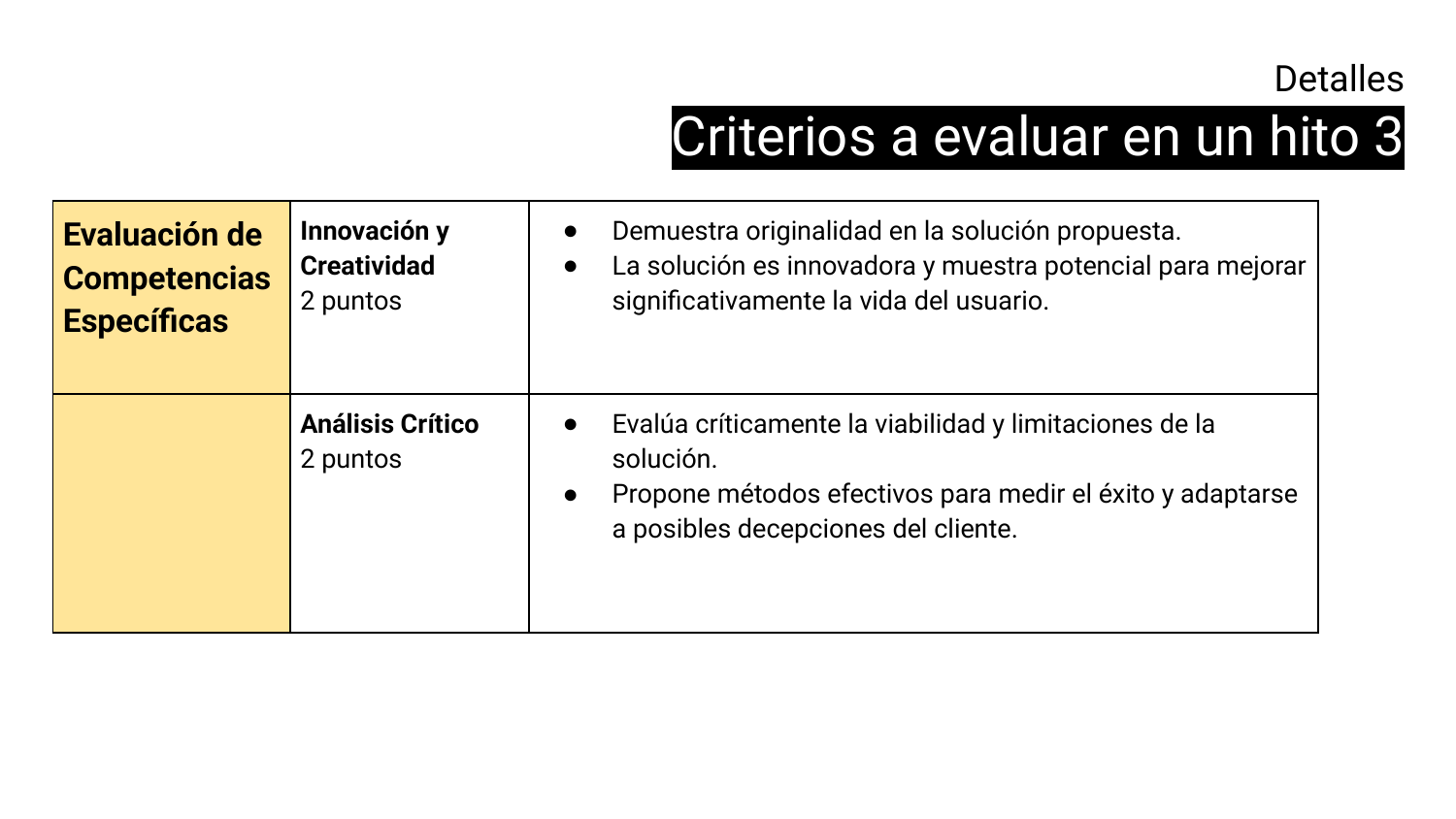

Detalles
Criterios a evaluar en un hito 3
| Evaluación de Competencias Específicas | Innovación y Creatividad 2 puntos | Demuestra originalidad en la solución propuesta. La solución es innovadora y muestra potencial para mejorar significativamente la vida del usuario. |
| --- | --- | --- |
|  | Análisis Crítico 2 puntos | Evalúa críticamente la viabilidad y limitaciones de la solución. Propone métodos efectivos para medir el éxito y adaptarse a posibles decepciones del cliente. |